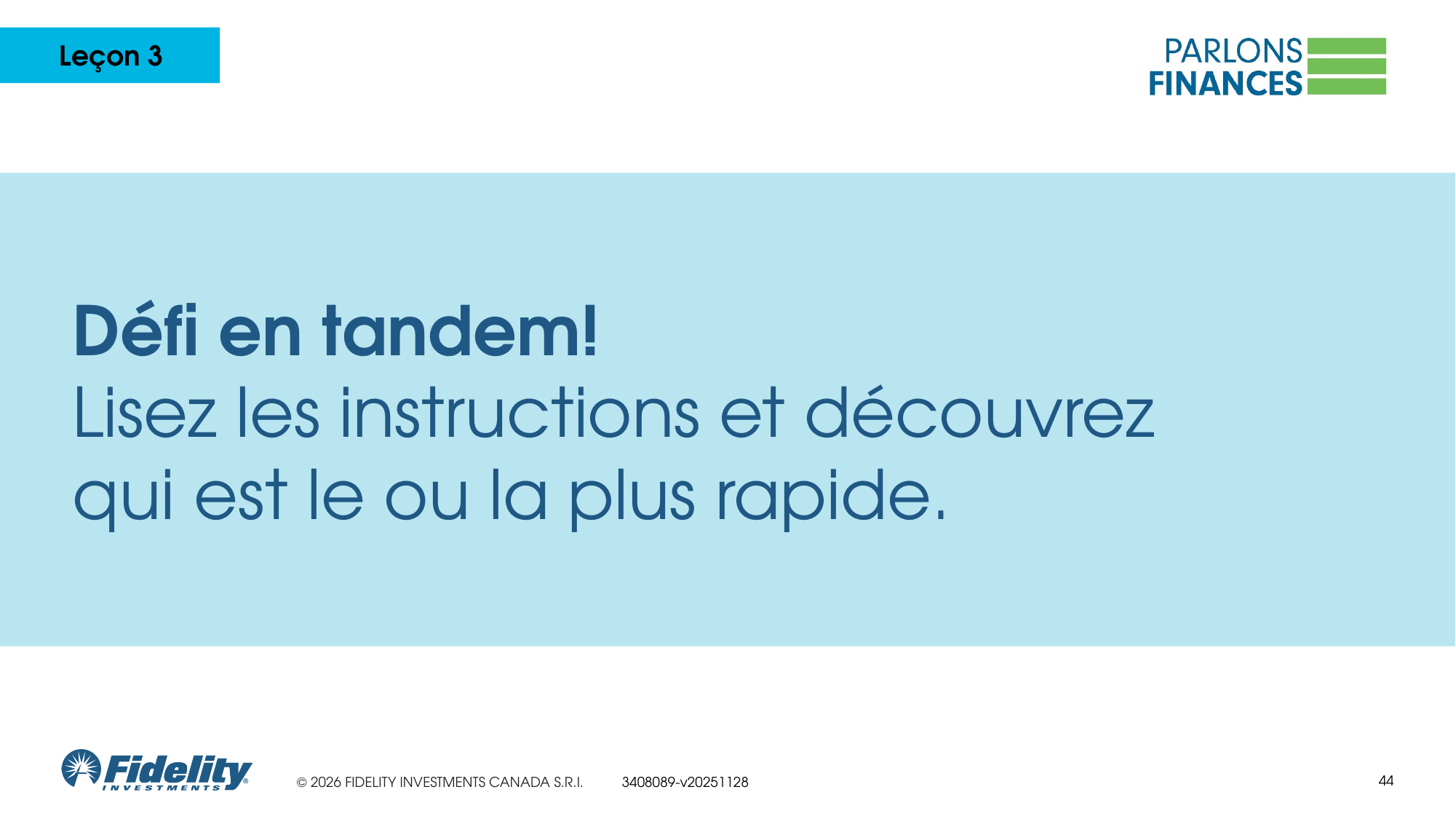

# Défi en tandem! Lisez les instructions et découvrez qui est le ou la plus rapide.
44